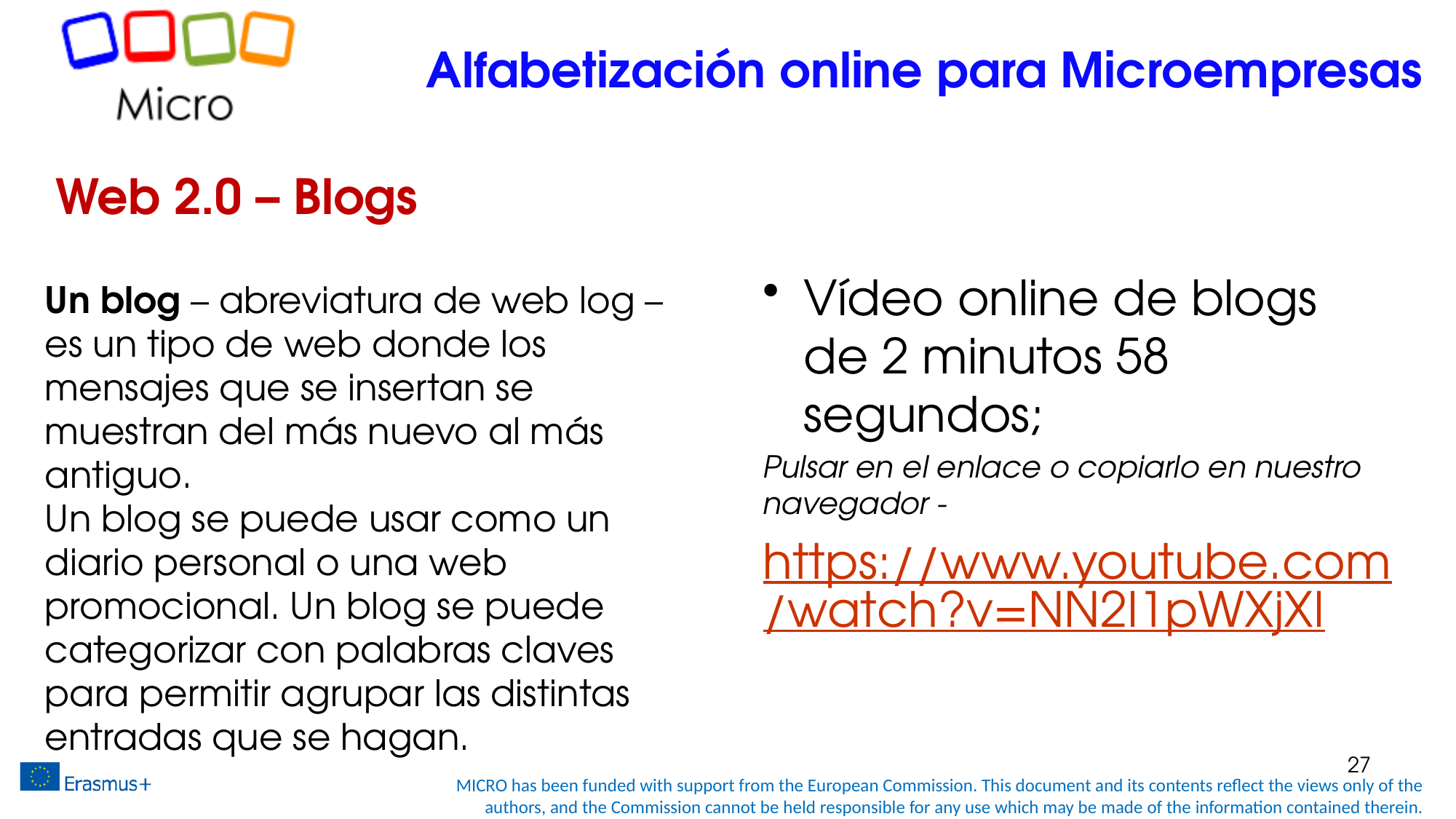

Alfabetización online para Microempresas
# Web 2.0 – Blogs
Vídeo online de blogs de 2 minutos 58 segundos;
Pulsar en el enlace o copiarlo en nuestro navegador -
https://www.youtube.com/watch?v=NN2I1pWXjXI
Un blog – abreviatura de web log – es un tipo de web donde los mensajes que se insertan se muestran del más nuevo al más antiguo.
Un blog se puede usar como un diario personal o una web promocional. Un blog se puede categorizar con palabras claves para permitir agrupar las distintas entradas que se hagan.
27